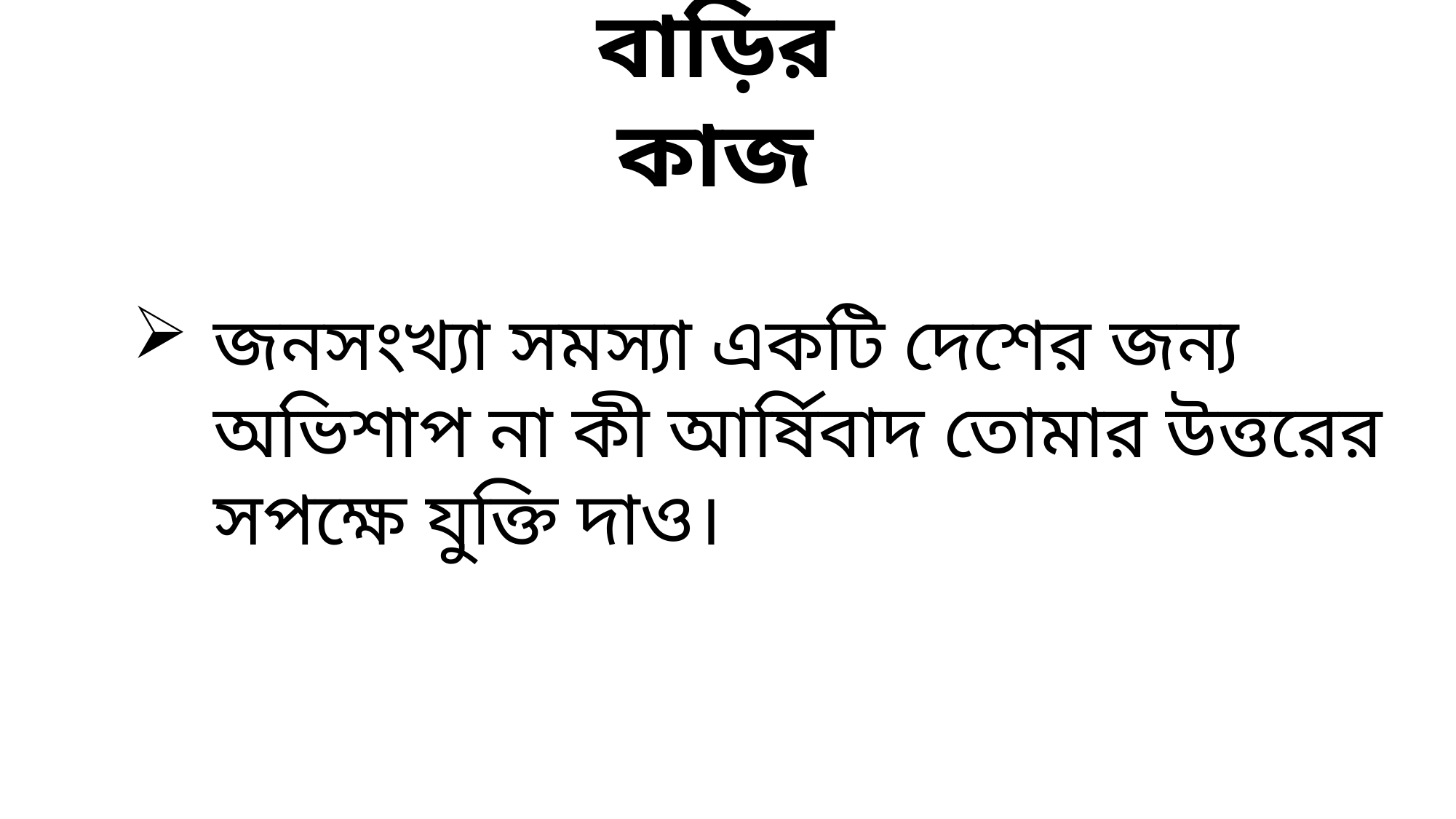

বাড়ির কাজ
জনসংখ্যা সমস্যা একটি দেশের জন্য অভিশাপ না কী আর্ষিবাদ তোমার উত্তরের সপক্ষে যুক্তি দাও।